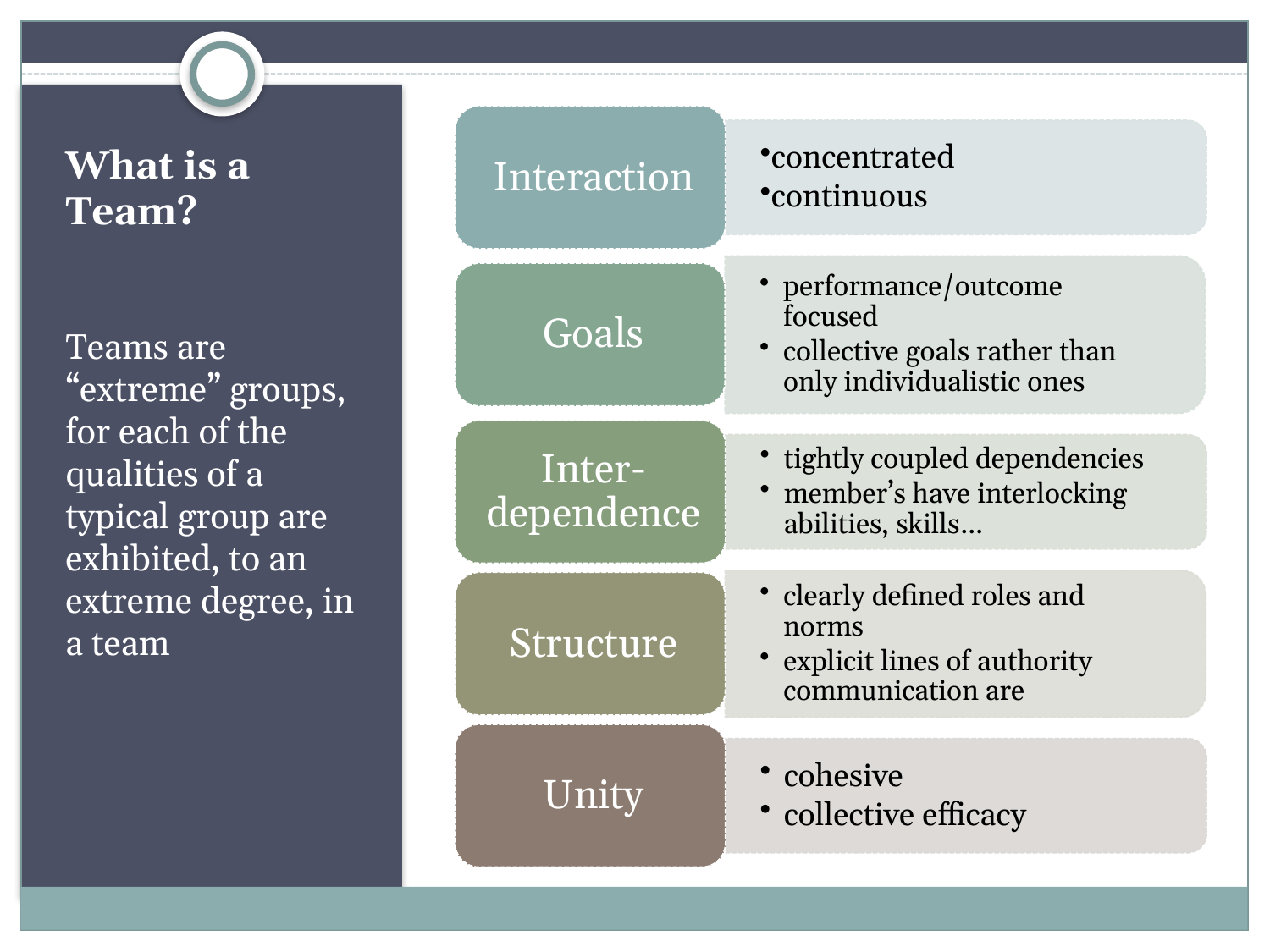

concentrated
continuous
Interaction
performance/outcome focused
collective goals rather than only individualistic ones
Goals
tightly coupled dependencies
member’s have interlocking abilities, skills…
Inter-dependence
clearly defined roles and norms
explicit lines of authority communication are
Structure
cohesive
collective efficacy
Unity
# What is a Team?
Teams are “extreme” groups, for each of the qualities of a typical group are exhibited, to an extreme degree, in a team